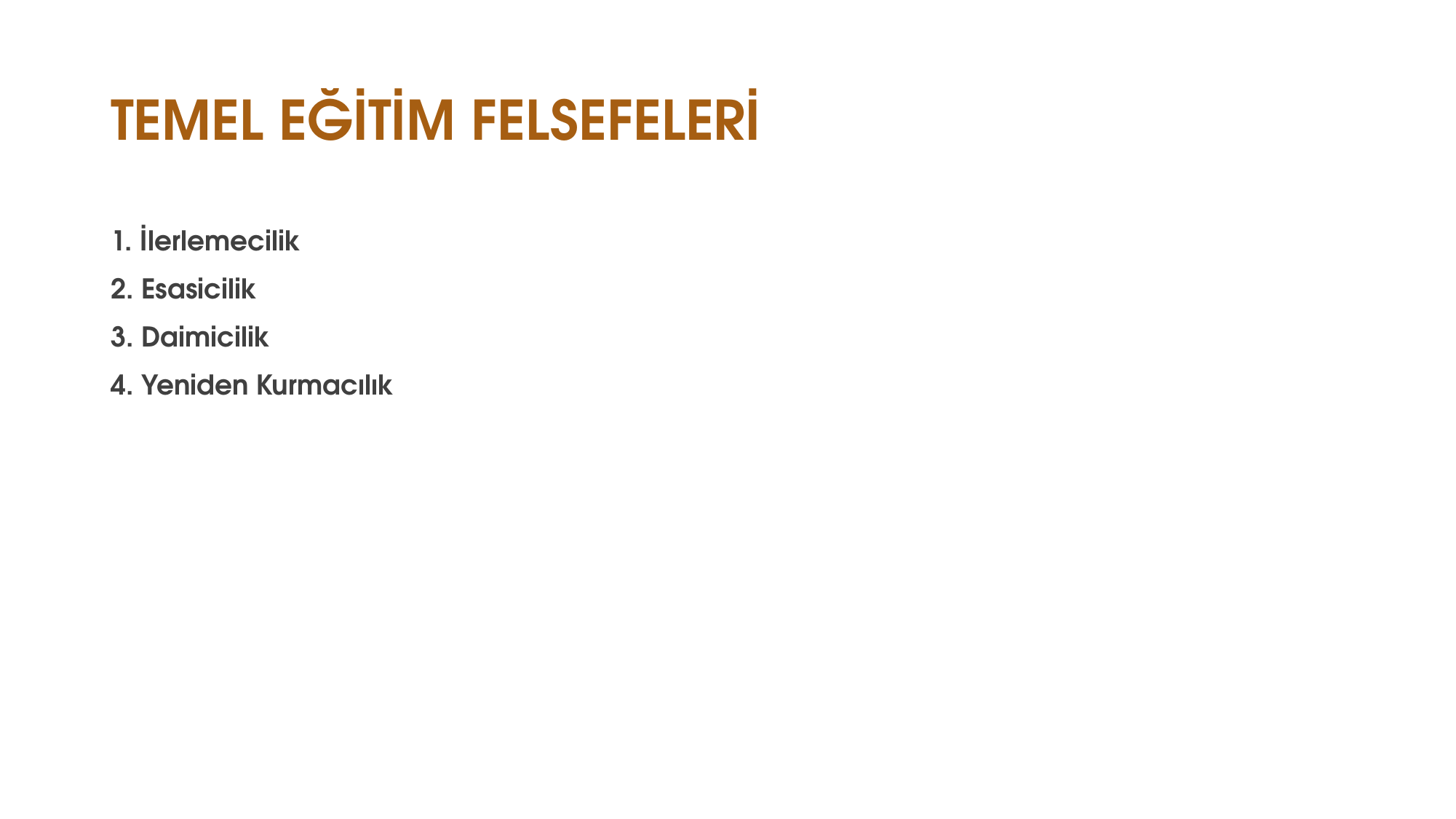

# TEMEL EĞİTİM FELSEFELERİ
1. İlerlemecilik
2. Esasicilik
3. Daimicilik
4. Yeniden Kurmacılık